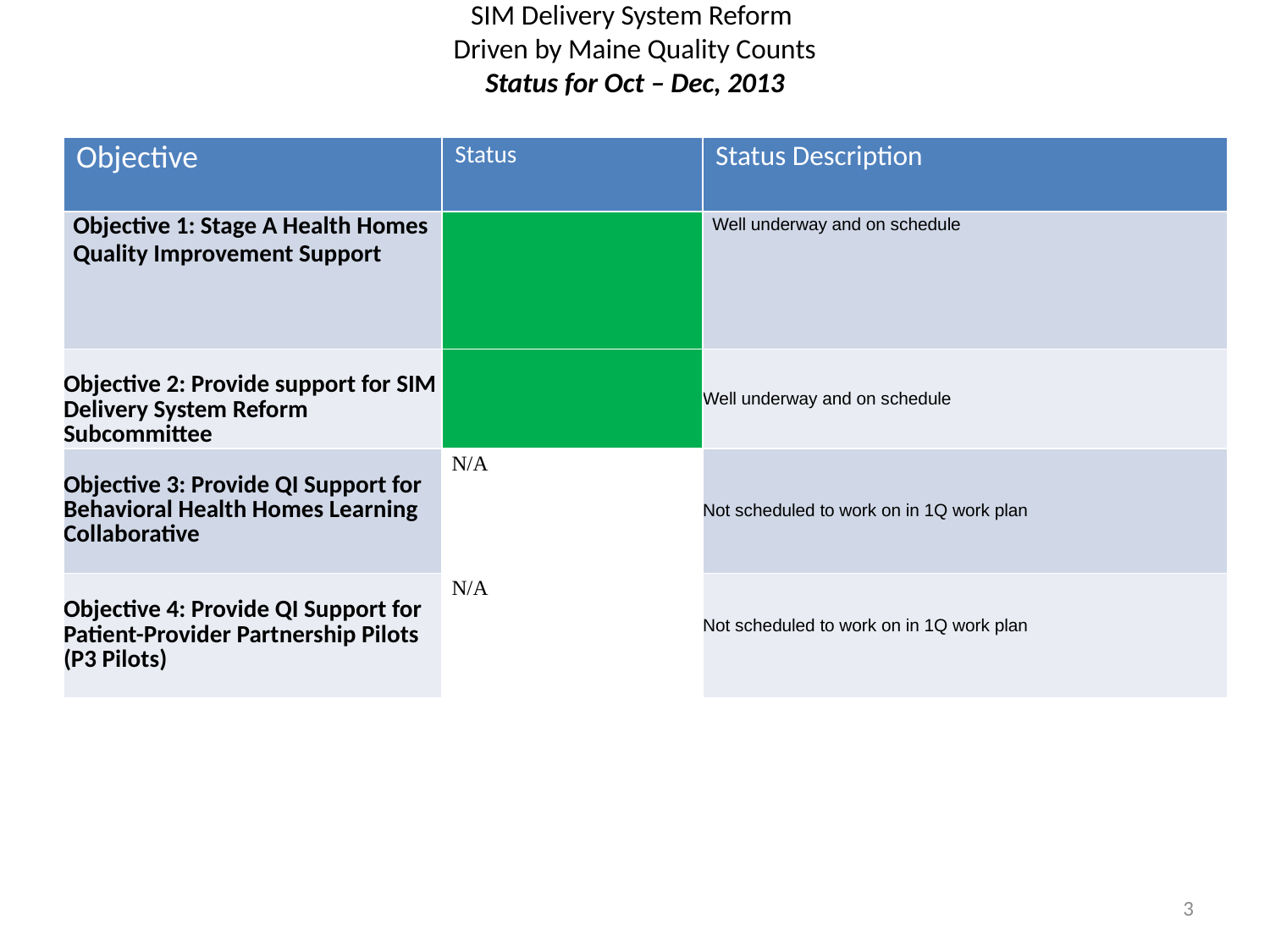

# SIM Delivery System Reform Driven by Maine Quality Counts Status for Oct – Dec, 2013
| Objective | Status | Status Description |
| --- | --- | --- |
| Objective 1: Stage A Health Homes Quality Improvement Support |  | Well underway and on schedule |
| Objective 2: Provide support for SIM Delivery System Reform Subcommittee |  | Well underway and on schedule |
| Objective 3: Provide QI Support for Behavioral Health Homes Learning Collaborative | N/A | Not scheduled to work on in 1Q work plan |
| Objective 4: Provide QI Support for Patient-Provider Partnership Pilots (P3 Pilots) | N/A | Not scheduled to work on in 1Q work plan |
3